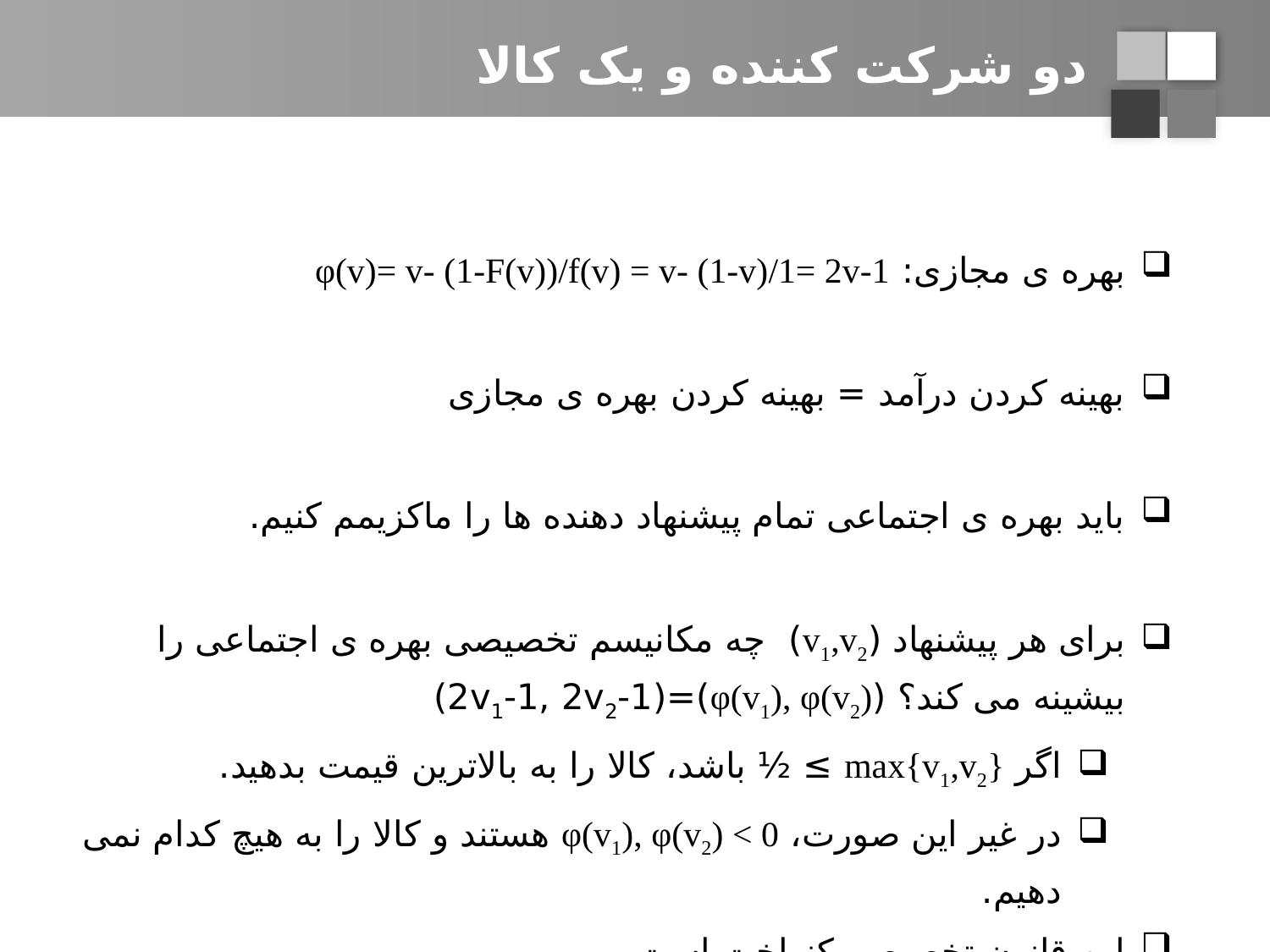

# دو شرکت کننده و یک کالا

بهره ی مجازی: φ(v)= v- (1-F(v))/f(v) = v- (1-v)/1= 2v-1

بهینه کردن درآمد = بهینه کردن بهره ی مجازی

باید بهره ی اجتماعی تمام پیشنهاد دهنده ها را ماکزیمم کنیم.

برای هر پیشنهاد (v1,v2)  چه مکانیسم تخصیصی بهره ی اجتماعی را بیشینه می کند؟ (φ(v1), φ(v2))=(2v1-1, 2v2-1)
اگر max{v1,v2} ≥ ½ باشد، کالا را به بالاترین قیمت بدهید.
در غیر این صورت، φ(v1), φ(v2) < 0 هستند و کالا را به هیچ کدام نمی دهیم.
این قانون تخصیص یکنواخت است.